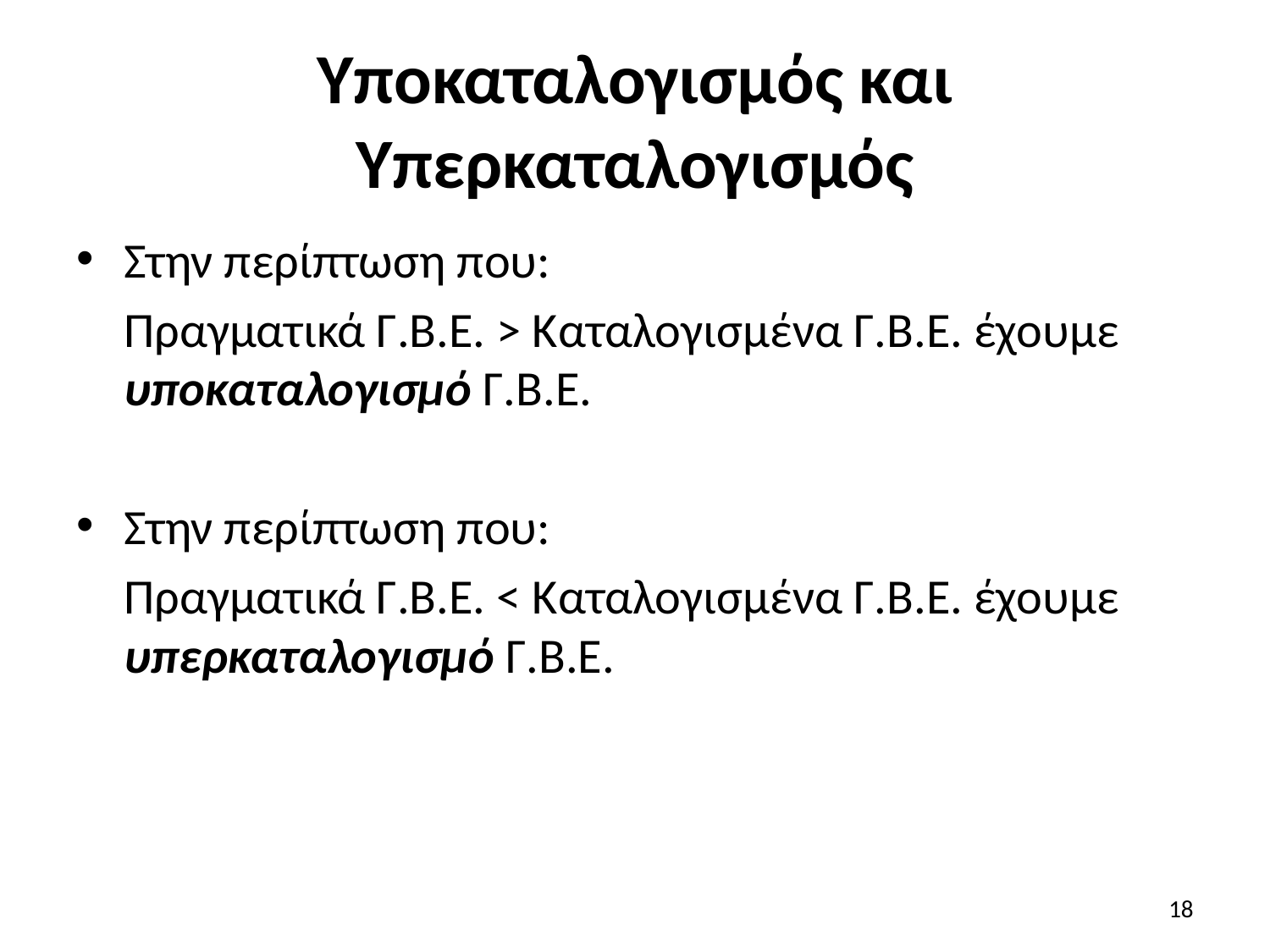

# Υποκαταλογισμός και Υπερκαταλογισμός
Στην περίπτωση που:
	Πραγματικά Γ.Β.Ε. > Καταλογισμένα Γ.Β.Ε. έχουμε υποκαταλογισμό Γ.Β.Ε.

Στην περίπτωση που:
	Πραγματικά Γ.Β.Ε. < Καταλογισμένα Γ.Β.Ε. έχουμε υπερκαταλογισμό Γ.Β.Ε.
18